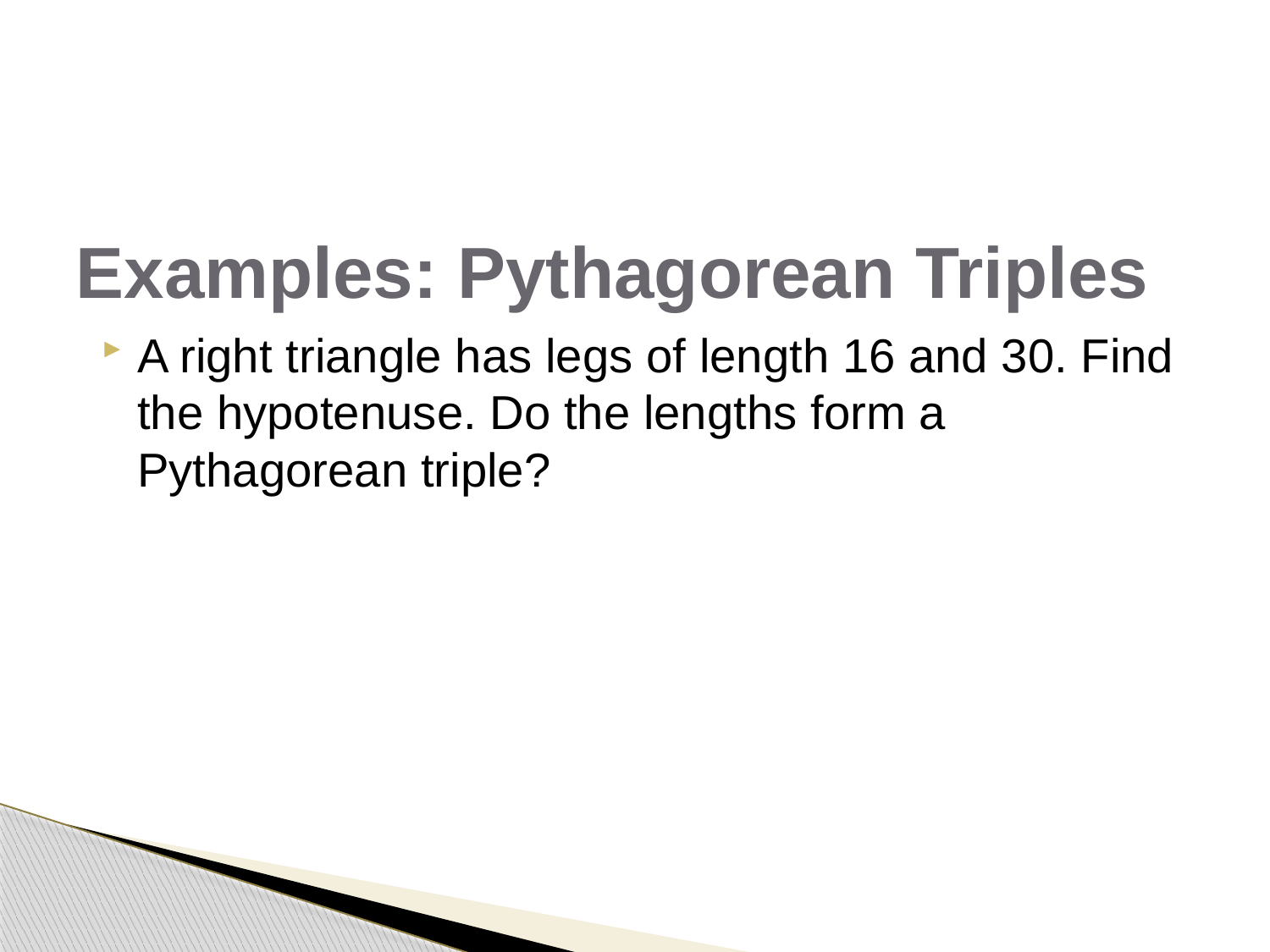

# Examples: Pythagorean Triples

A right triangle has legs of length 16 and 30. Find the hypotenuse. Do the lengths form a Pythagorean triple?